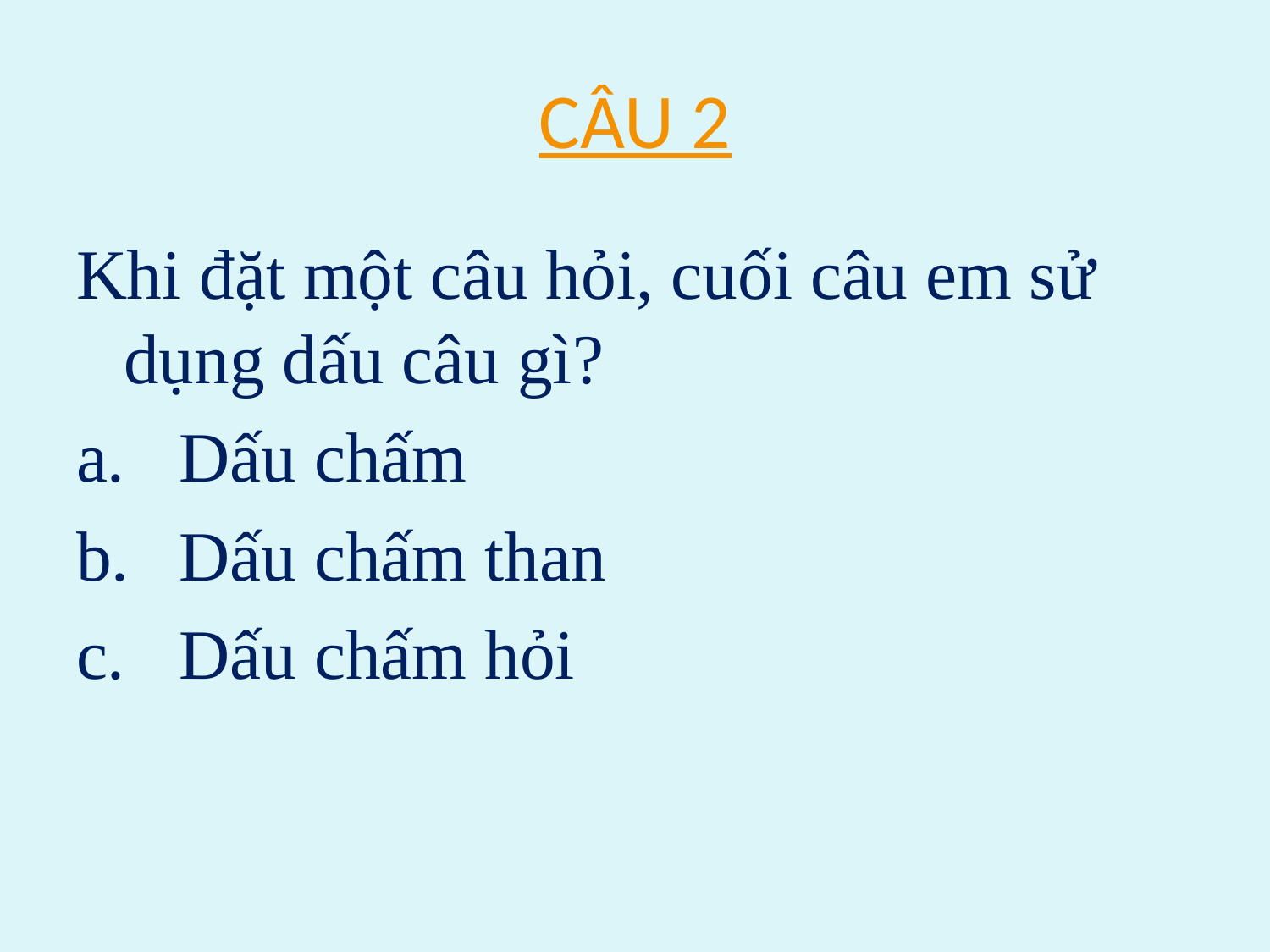

# CÂU 2
Khi đặt một câu hỏi, cuối câu em sử dụng dấu câu gì?
Dấu chấm
Dấu chấm than
Dấu chấm hỏi